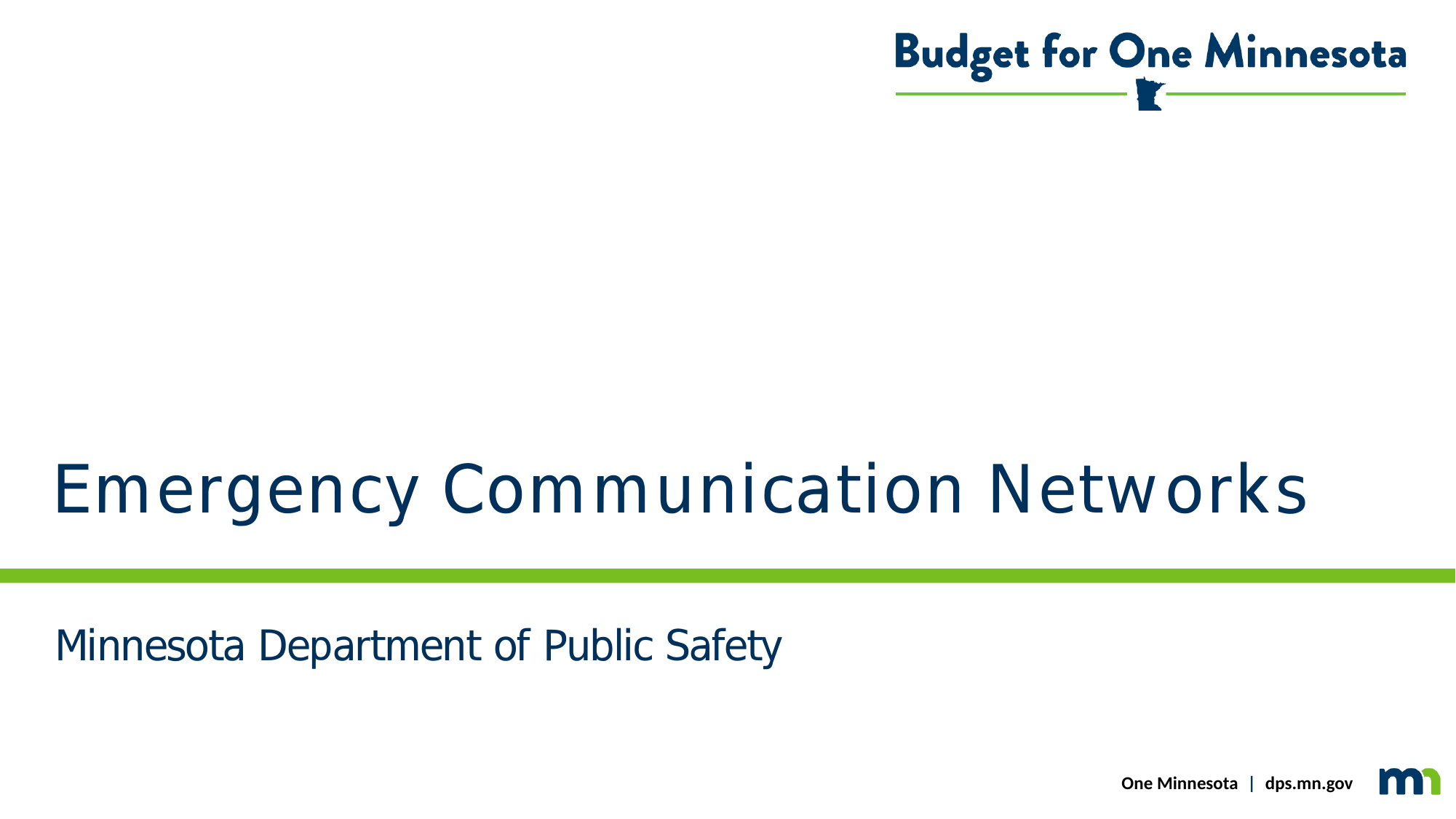

# Emergency Communication Networks
Minnesota Department of Public Safety
One Minnesota | dps.mn.gov